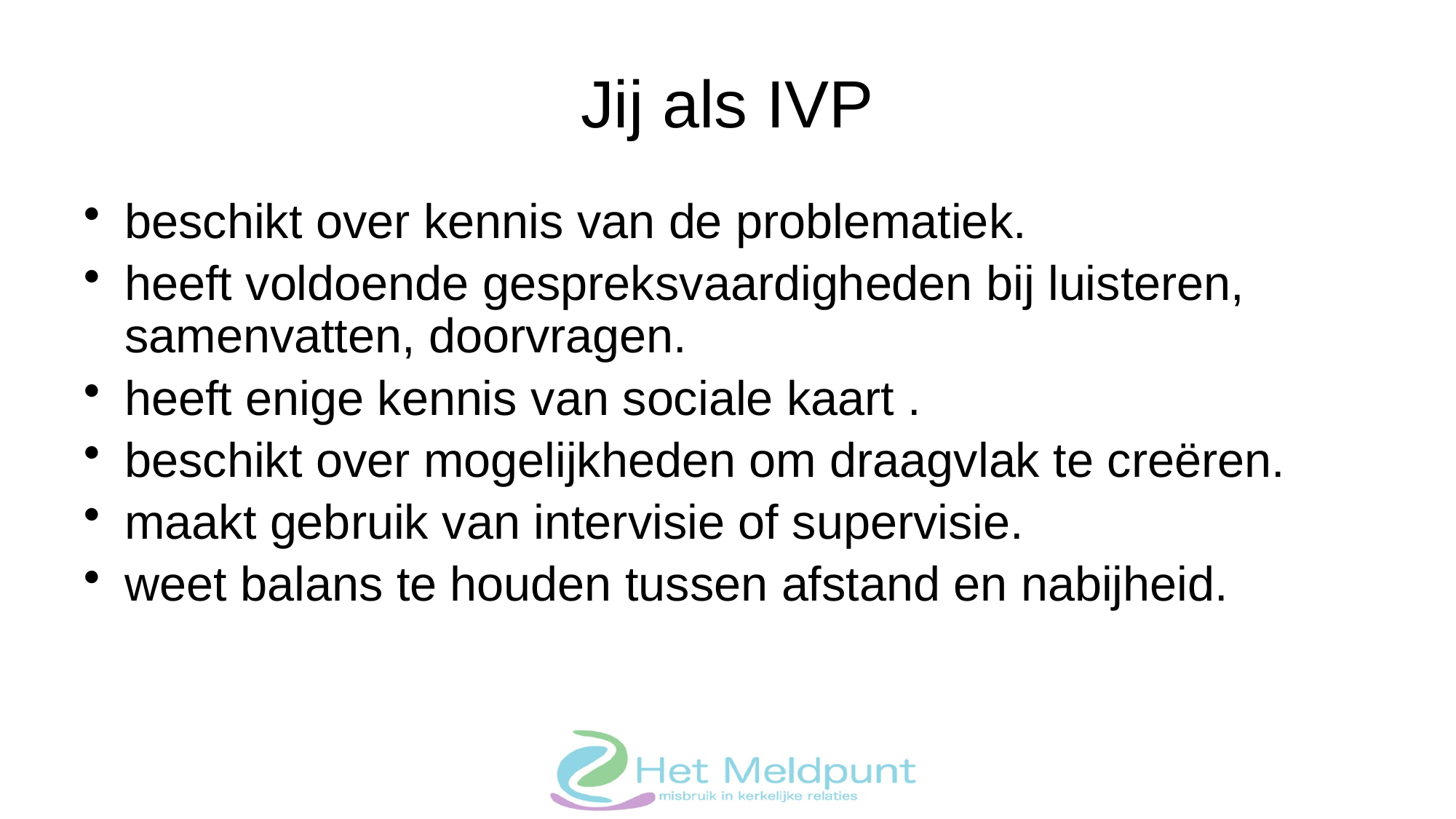

# Jij als IVP
beschikt over kennis van de problematiek.
heeft voldoende gespreksvaardigheden bij luisteren, samenvatten, doorvragen.
heeft enige kennis van sociale kaart .
beschikt over mogelijkheden om draagvlak te creëren.
maakt gebruik van intervisie of supervisie.
weet balans te houden tussen afstand en nabijheid.